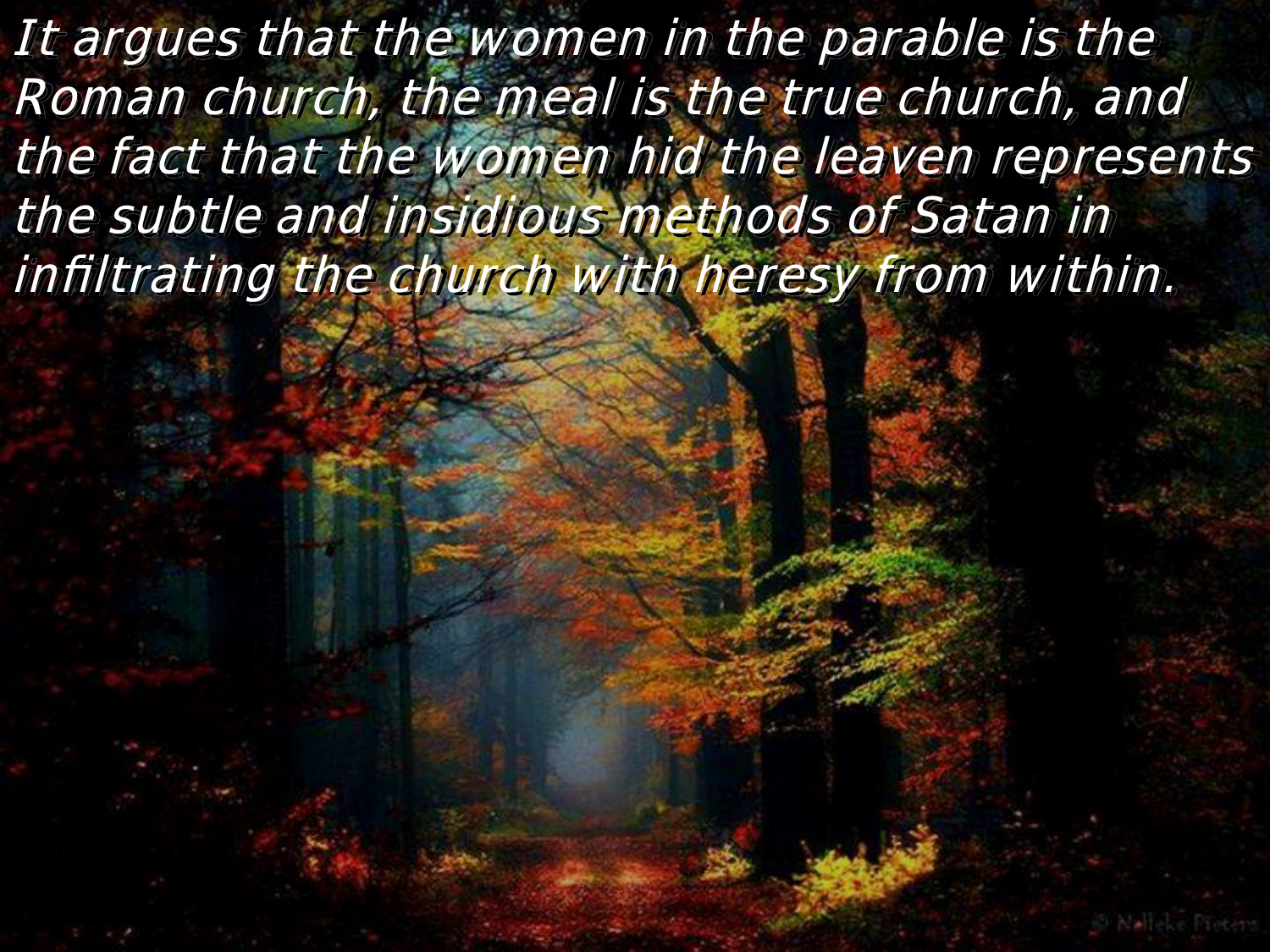

It argues that the women in the parable is the Roman church, the meal is the true church, and the fact that the women hid the leaven represents the subtle and insidious methods of Satan in infiltrating the church with heresy from within.